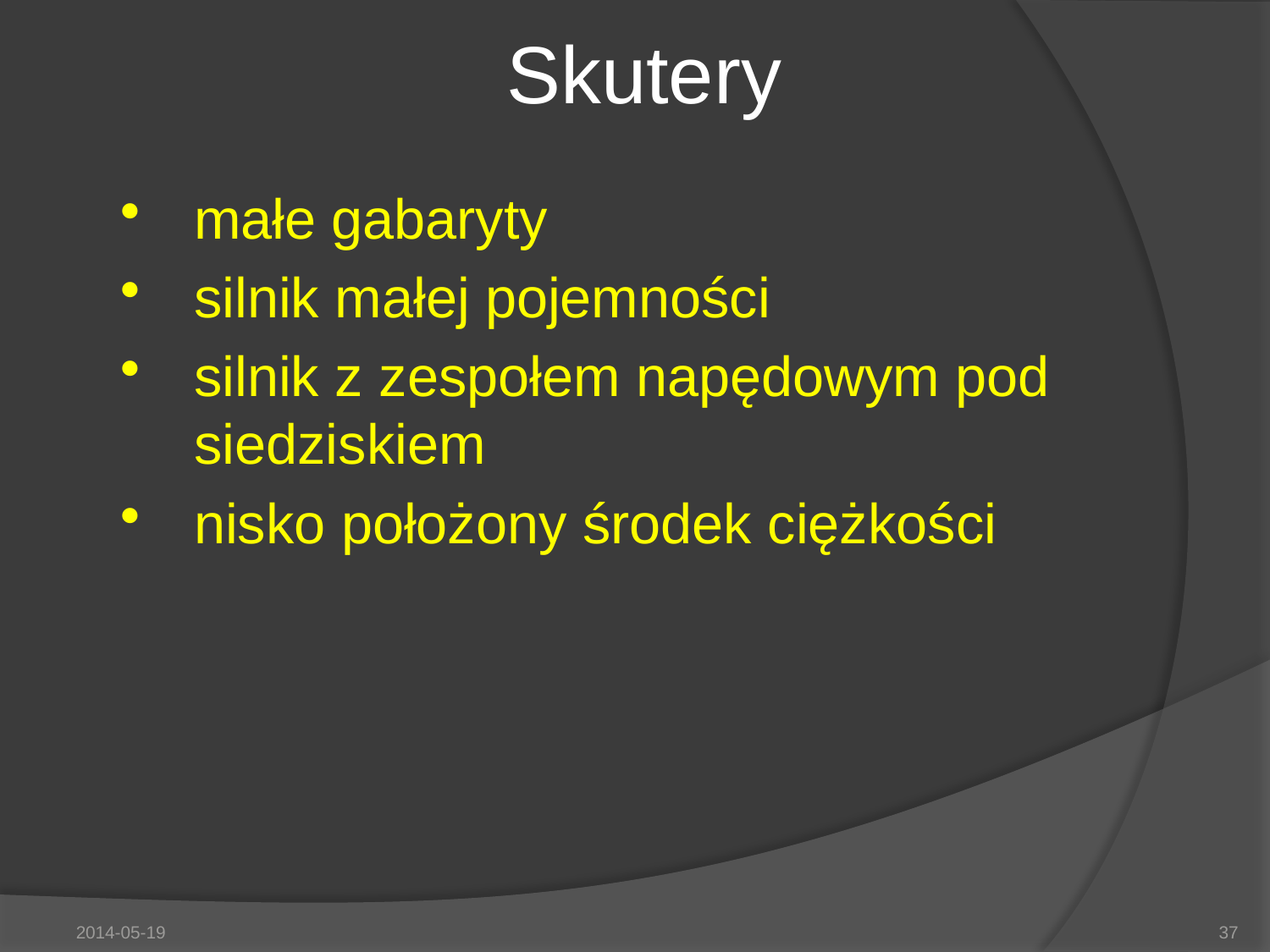

# Skutery
małe gabaryty
silnik małej pojemności
silnik z zespołem napędowym pod siedziskiem
nisko położony środek ciężkości
2014-05-19
37